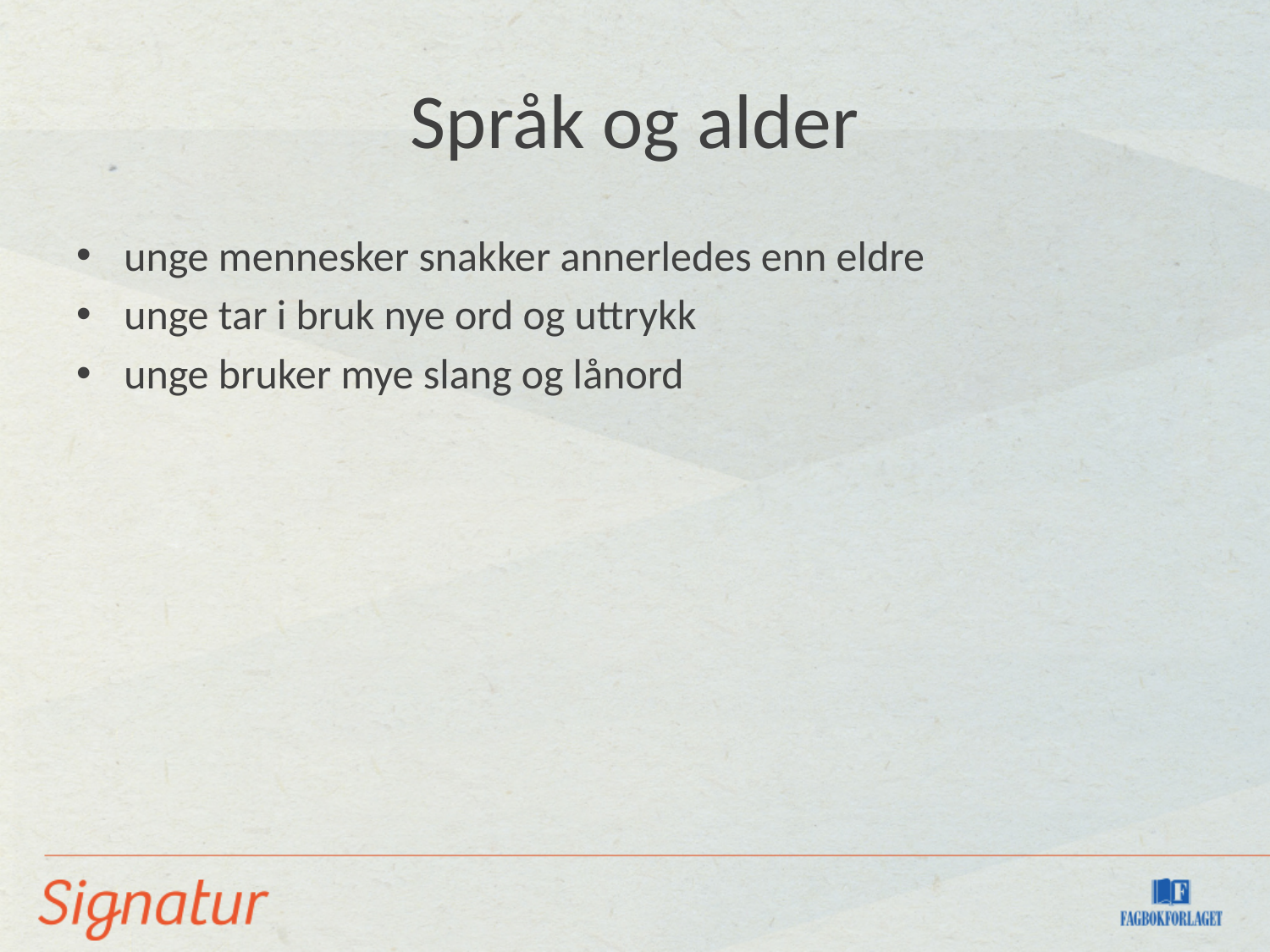

# Språk og alder
unge mennesker snakker annerledes enn eldre
unge tar i bruk nye ord og uttrykk
unge bruker mye slang og lånord